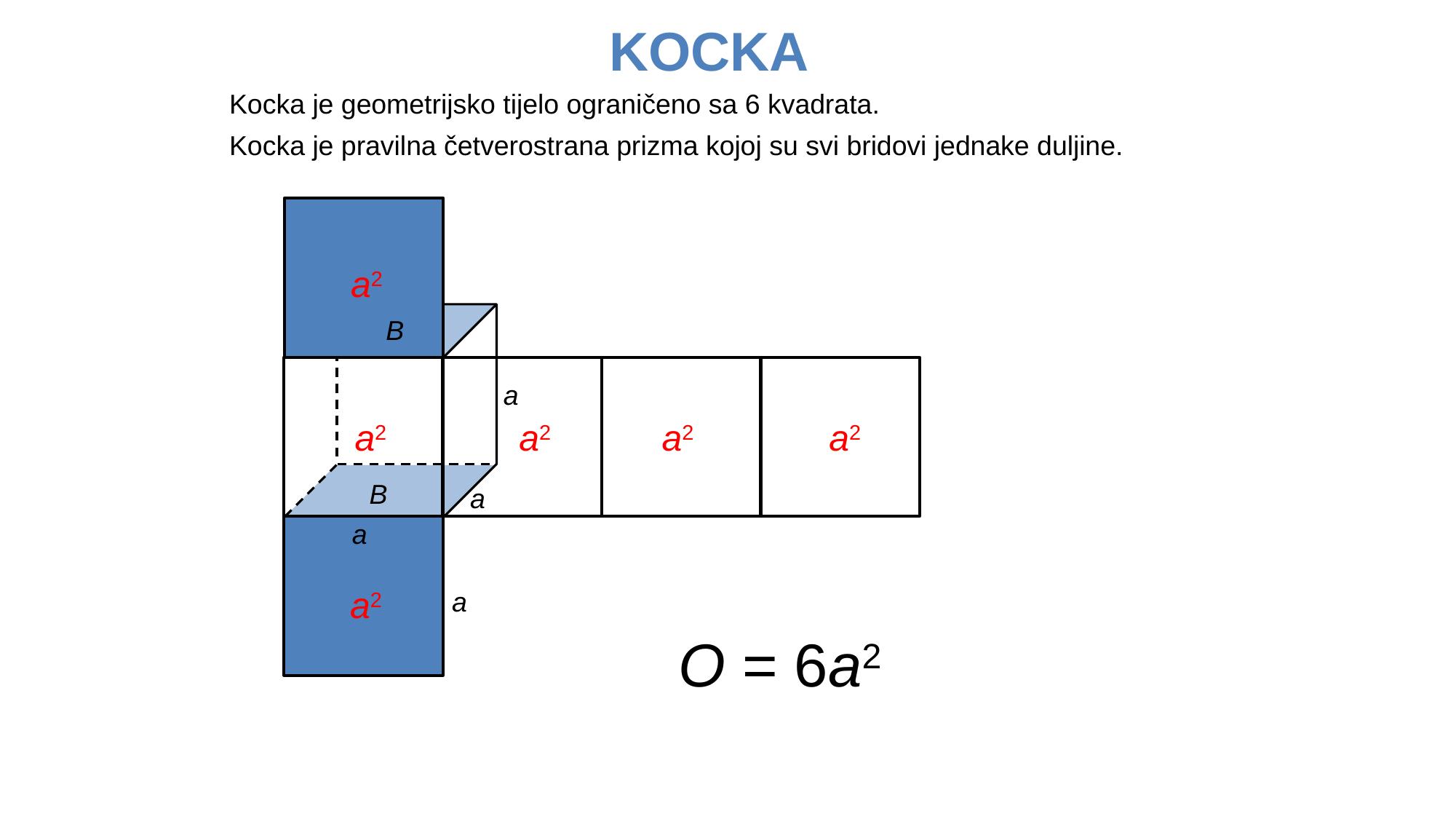

KOCKA
Kocka je geometrijsko tijelo ograničeno sa 6 kvadrata.
Kocka je pravilna četverostrana prizma kojoj su svi bridovi jednake duljine.

a2

B

a
a2
a2
a2
a2

B
a
a

a2
a
O = 6a2